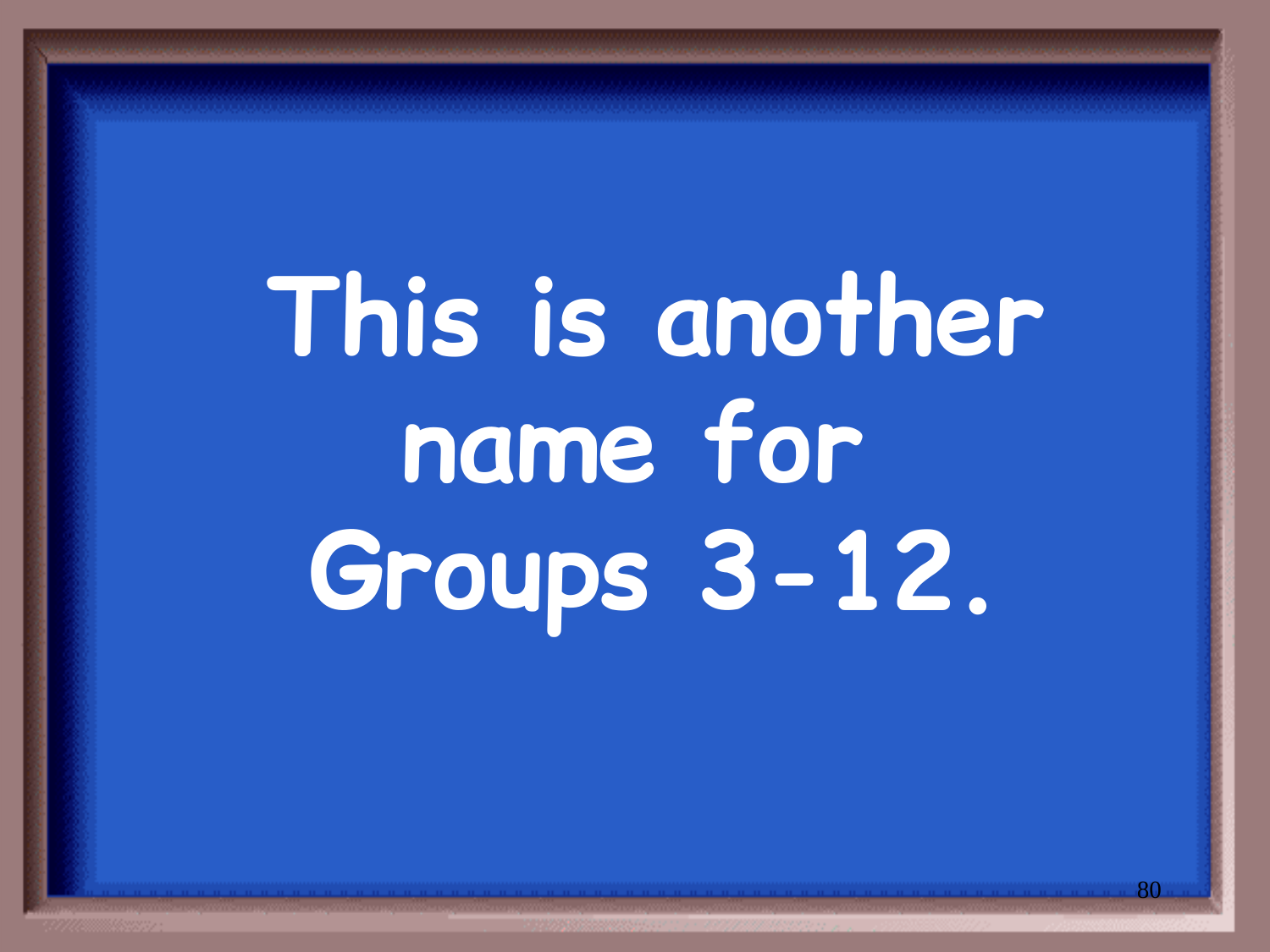

# This is another name for Groups 3-12.
80